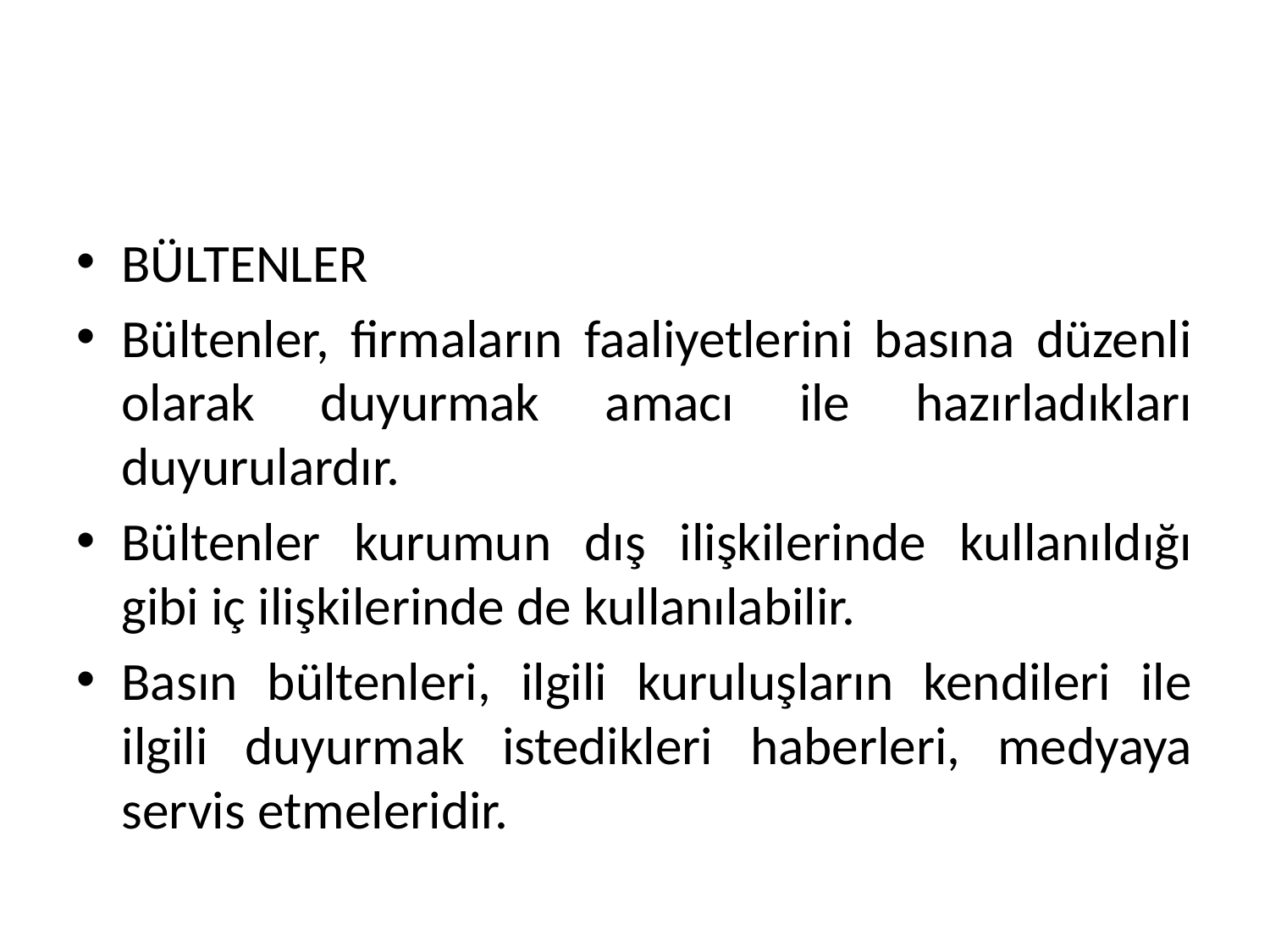

#
BÜLTENLER
Bültenler, firmaların faaliyetlerini basına düzenli olarak duyurmak amacı ile hazırladıkları duyurulardır.
Bültenler kurumun dış ilişkilerinde kullanıldığı gibi iç ilişkilerinde de kullanılabilir.
Basın bültenleri, ilgili kuruluşların kendileri ile ilgili duyurmak istedikleri haberleri, medyaya servis etmeleridir.